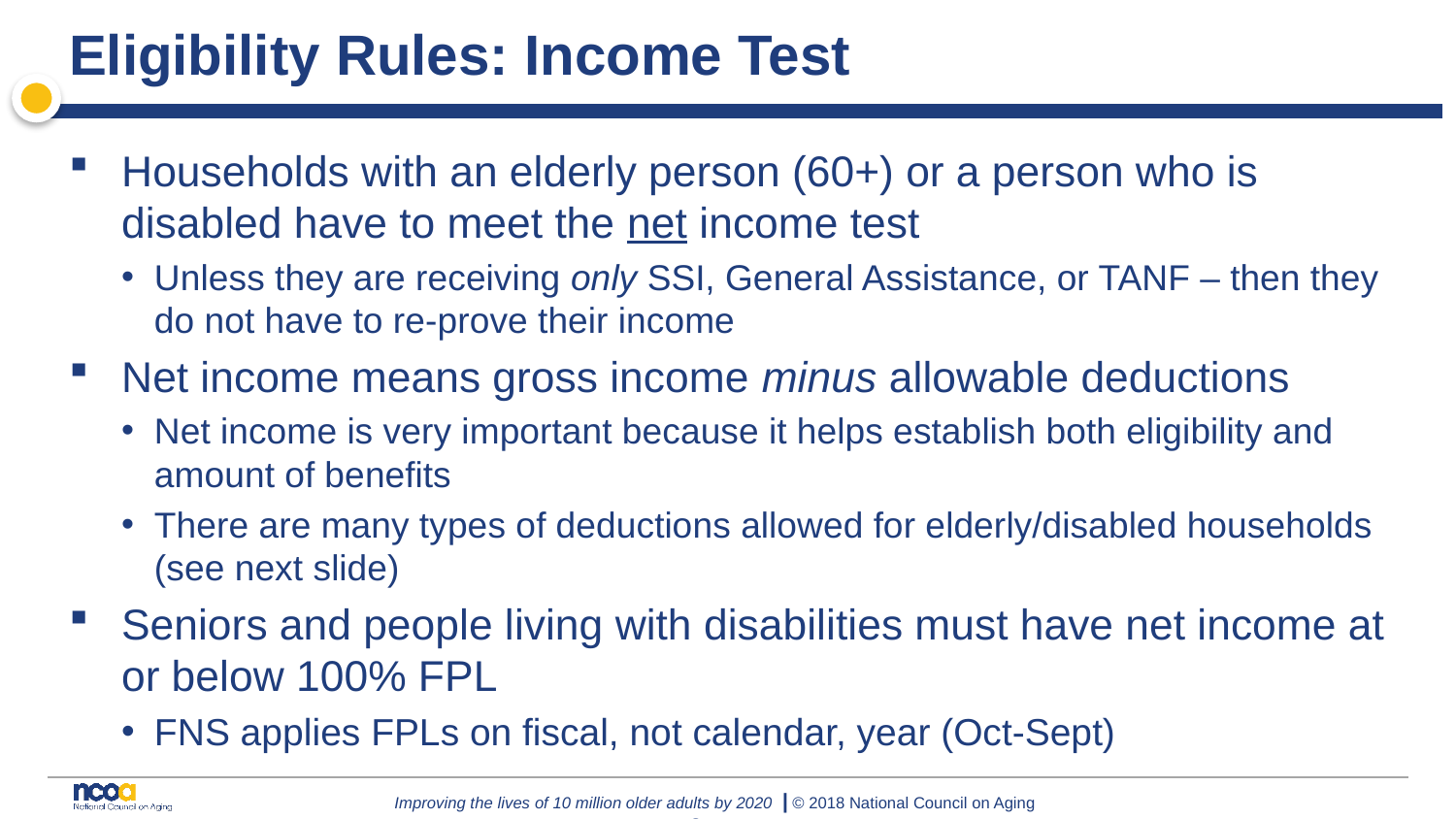

# Eligibility Rules: Income Test
Households with an elderly person (60+) or a person who is disabled have to meet the net income test
Unless they are receiving only SSI, General Assistance, or TANF – then they do not have to re-prove their income
Net income means gross income minus allowable deductions
Net income is very important because it helps establish both eligibility and amount of benefits
There are many types of deductions allowed for elderly/disabled households (see next slide)
Seniors and people living with disabilities must have net income at or below 100% FPL
FNS applies FPLs on fiscal, not calendar, year (Oct-Sept)